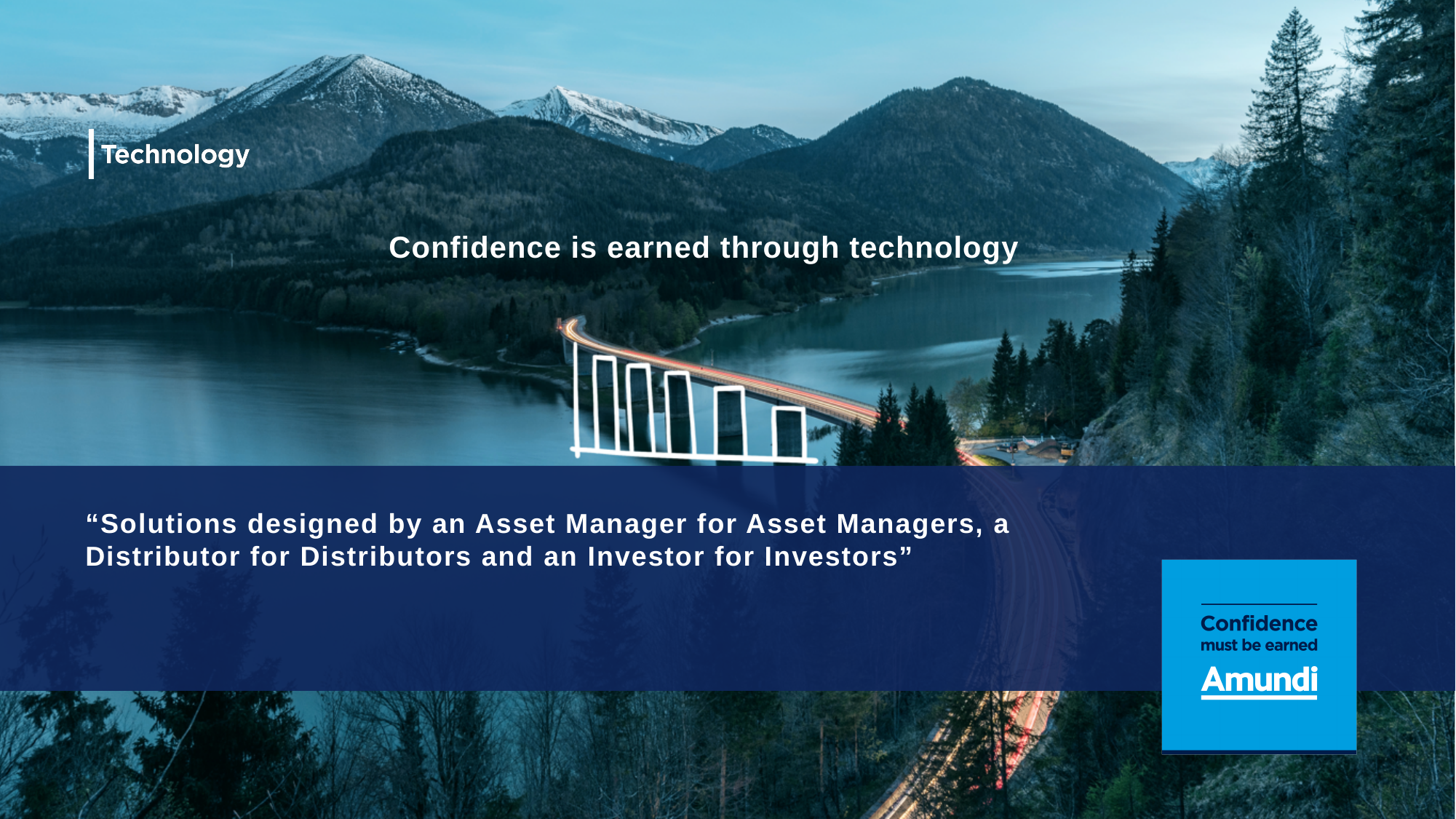

Confidence is earned through technology
# “Solutions designed by an Asset Manager for Asset Managers, a Distributor for Distributors and an Investor for Investors”